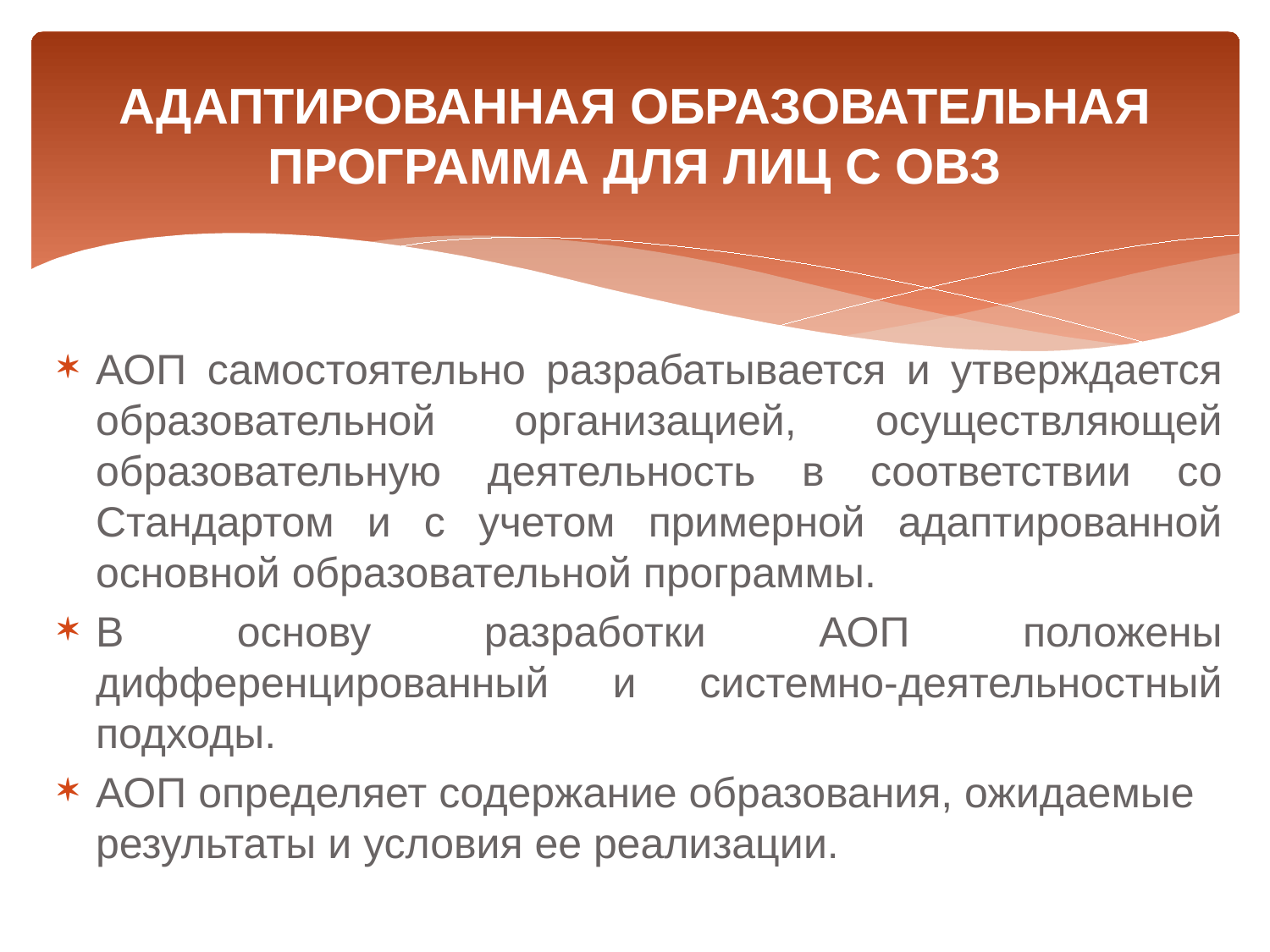

# АДАПТИРОВАННАЯ ОБРАЗОВАТЕЛЬНАЯ ПРОГРАММА ДЛЯ ЛИЦ С ОВЗ
АОП самостоятельно разрабатывается и утверждается образовательной организацией, осуществляющей образовательную деятельность в соответствии со Стандартом и с учетом примерной адаптированной основной образовательной программы.
В основу разработки АОП положены дифференцированный и системно-деятельностный подходы.
АОП определяет содержание образования, ожидаемые результаты и условия ее реализации.